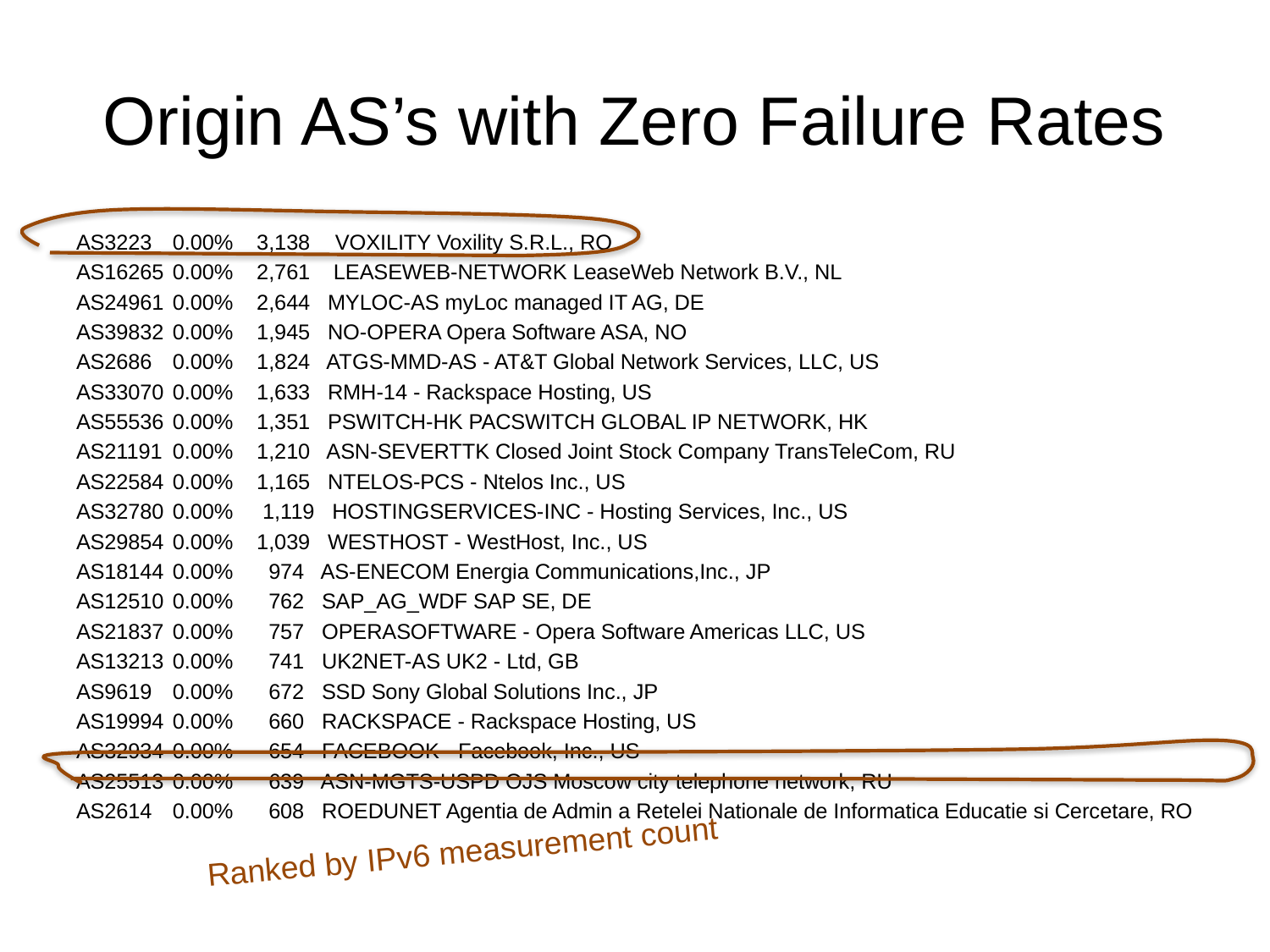

# Origin AS’s with Zero Failure Rates

AS3223 	0.00%    3,138	   VOXILITY Voxility S.R.L., RO
AS16265 	0.00%    2,761    LEASEWEB-NETWORK LeaseWeb Network B.V., NL
AS24961 	0.00%    2,644   MYLOC-AS myLoc managed IT AG, DE
AS39832 	0.00%    1,945   NO-OPERA Opera Software ASA, NO
AS2686 	0.00%    1,824   ATGS-MMD-AS - AT&T Global Network Services, LLC, US
AS33070 	0.00%    1,633   RMH-14 - Rackspace Hosting, US
AS55536 	0.00%    1,351   PSWITCH-HK PACSWITCH GLOBAL IP NETWORK, HK
AS21191 	0.00%    1,210   ASN-SEVERTTK Closed Joint Stock Company TransTeleCom, RU
AS22584 	0.00%    1,165   NTELOS-PCS - Ntelos Inc., US
AS32780 	0.00%     1,119   HOSTINGSERVICES-INC - Hosting Services, Inc., US
AS29854 	0.00%    1,039   WESTHOST - WestHost, Inc., US
AS18144 	0.00%      974   AS-ENECOM Energia Communications,Inc., JP
AS12510 	0.00%      762   SAP_AG_WDF SAP SE, DE
AS21837 	0.00%      757   OPERASOFTWARE - Opera Software Americas LLC, US
AS13213 	0.00%      741   UK2NET-AS UK2 - Ltd, GB
AS9619 	0.00%      672   SSD Sony Global Solutions Inc., JP
AS19994 	0.00%      660   RACKSPACE - Rackspace Hosting, US
AS32934 	0.00%      654   FACEBOOK - Facebook, Inc., US
AS25513 	0.00%      639   ASN-MGTS-USPD OJS Moscow city telephone network, RU
AS2614 	0.00%      608   ROEDUNET Agentia de Admin a Retelei Nationale de Informatica Educatie si Cercetare, RO

Ranked by IPv6 measurement count